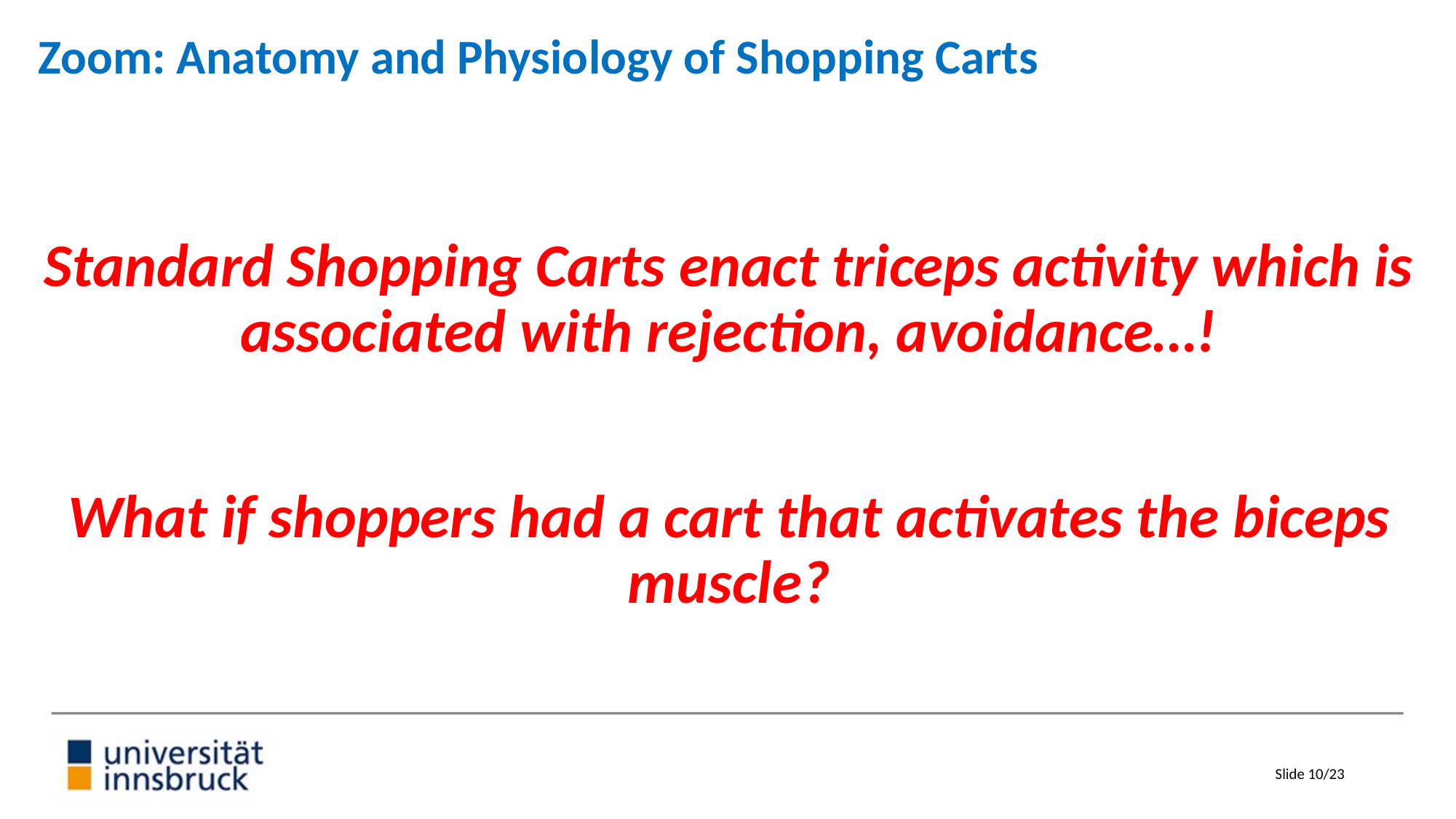

Zoom: Anatomy and Physiology of Shopping Carts
Standard Shopping Carts enact triceps activity which is associated with rejection, avoidance…!

What if shoppers had a cart that activates the biceps muscle?
Slide 10/23